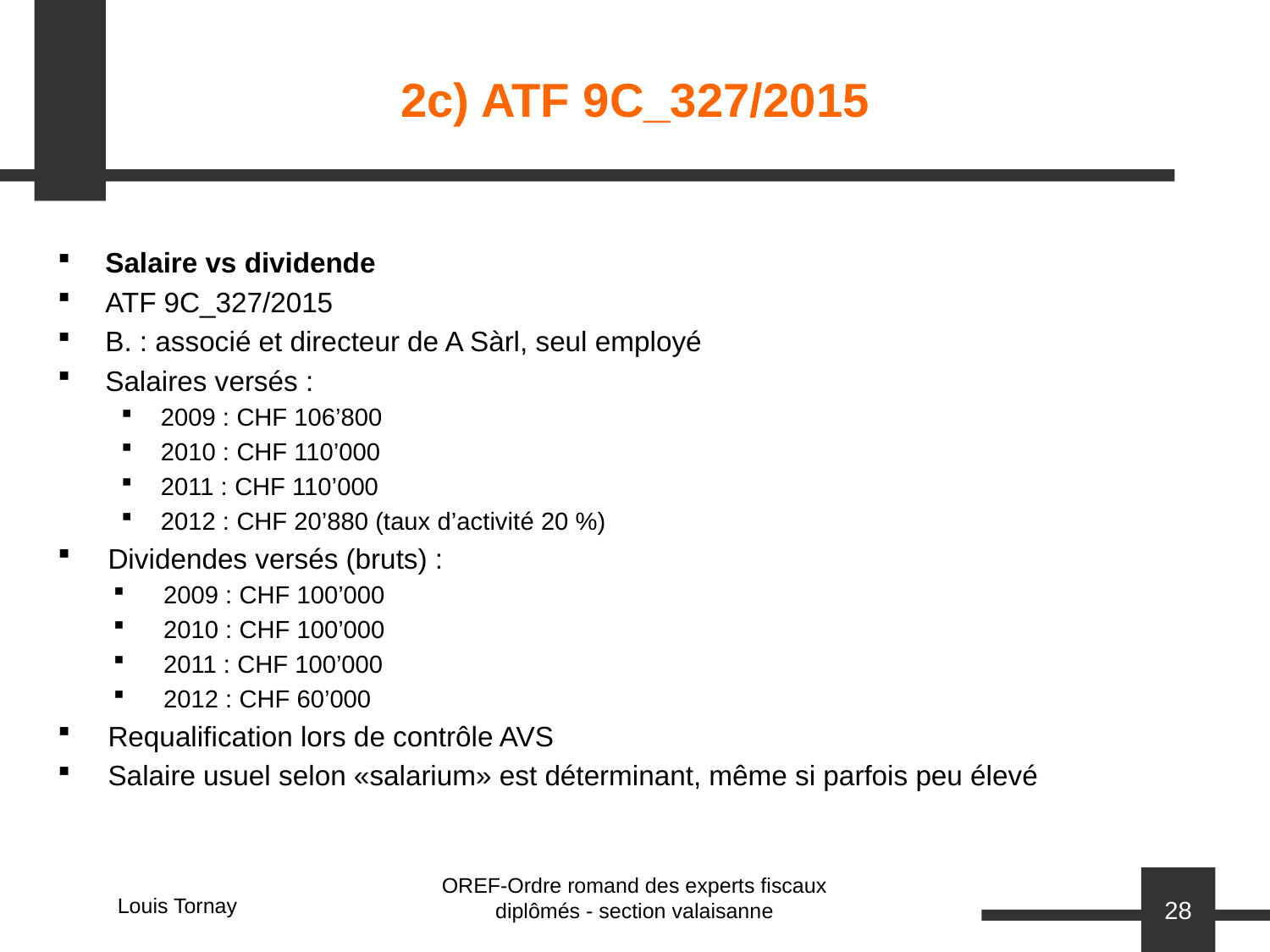

# 2c) ATF 9C_327/2015
Salaire vs dividende
ATF 9C_327/2015
B. : associé et directeur de A Sàrl, seul employé
Salaires versés :
2009 : CHF 106’800
2010 : CHF 110’000
2011 : CHF 110’000
2012 : CHF 20’880 (taux d’activité 20 %)
Dividendes versés (bruts) :
2009 : CHF 100’000
2010 : CHF 100’000
2011 : CHF 100’000
2012 : CHF 60’000
Requalification lors de contrôle AVS
Salaire usuel selon «salarium» est déterminant, même si parfois peu élevé

OREF-Ordre romand des experts fiscaux diplômés - section valaisanne